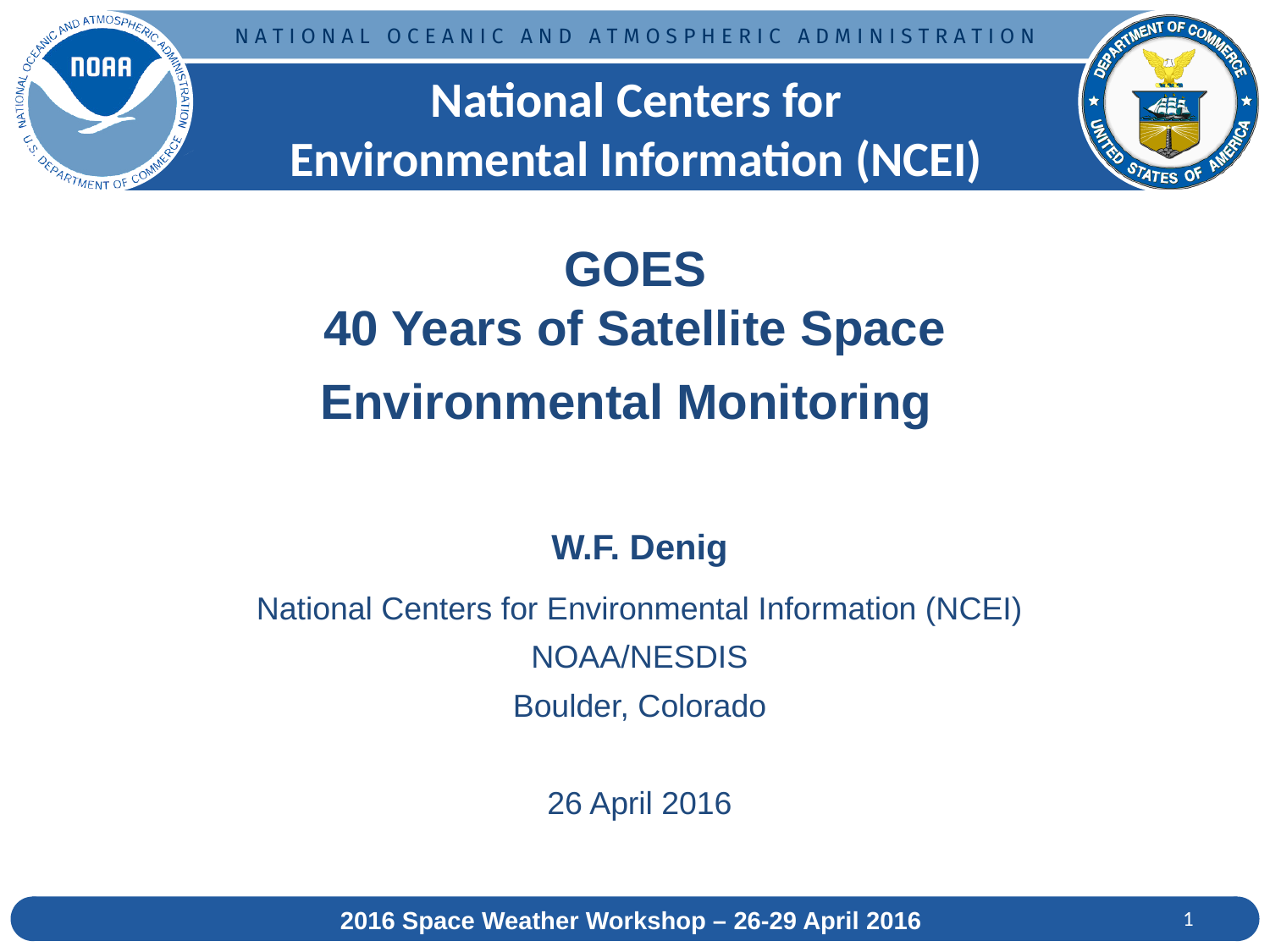

National Centers for
Environmental Information (NCEI)
# GOES 40 Years of Satellite Space Environmental Monitoring
W.F. Denig
National Centers for Environmental Information (NCEI)
NOAA/NESDIS
Boulder, Colorado

26 April 2016